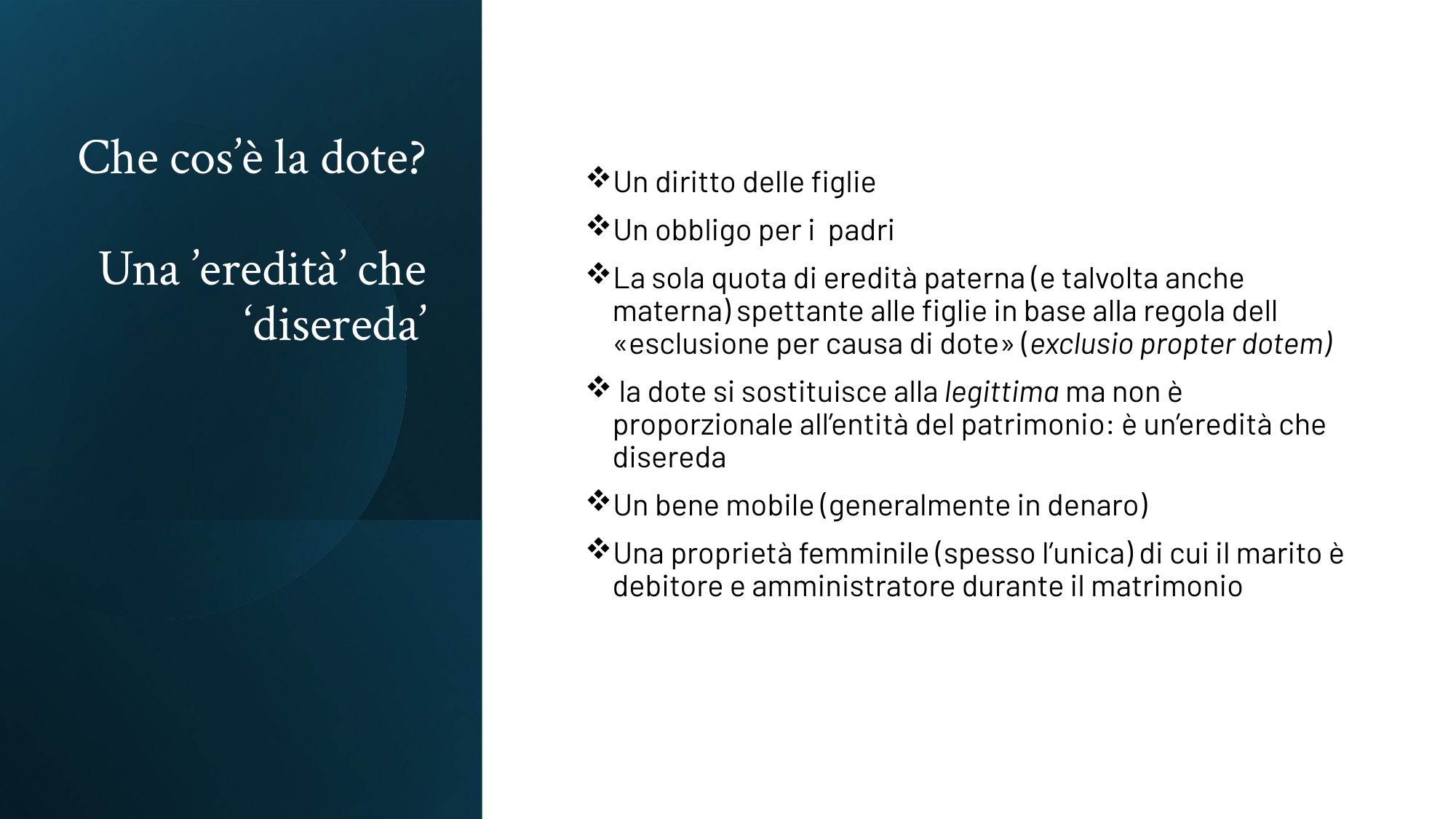

# Che cos’è la dote? Una ’eredità’ che ‘disereda’
Un diritto delle figlie
Un obbligo per i  padri
La sola quota di eredità paterna (e talvolta anche materna) spettante alle figlie in base alla regola dell «esclusione per causa di dote» (exclusio propter dotem)
 la dote si sostituisce alla legittima ma non è proporzionale all’entità del patrimonio: è un’eredità che disereda
Un bene mobile (generalmente in denaro)
Una proprietà femminile (spesso l’unica) di cui il marito è debitore e amministratore durante il matrimonio